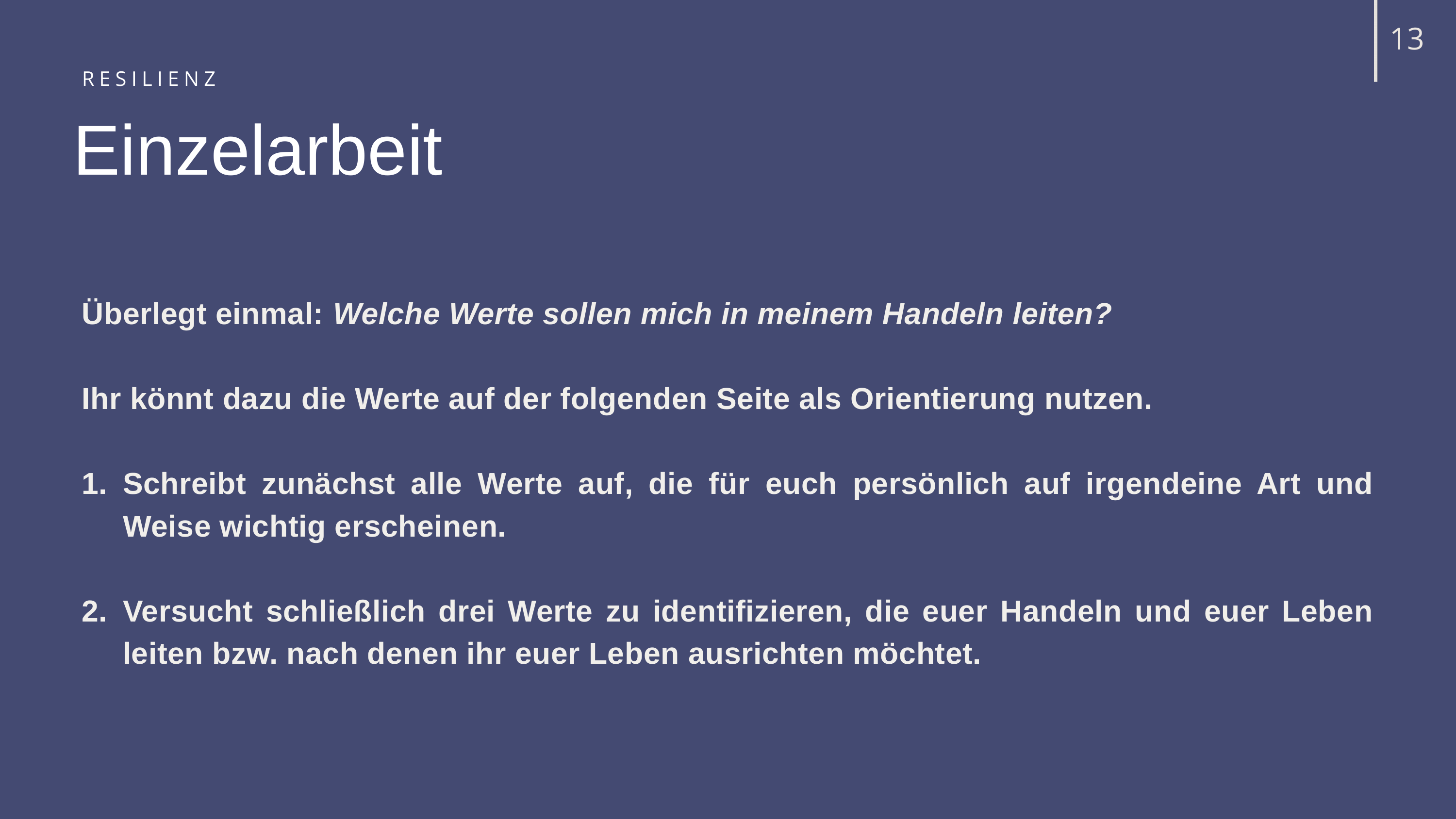

13
RESILIENZ
Einzelarbeit
Überlegt einmal: Welche Werte sollen mich in meinem Handeln leiten?

Ihr könnt dazu die Werte auf der folgenden Seite als Orientierung nutzen.

Schreibt zunächst alle Werte auf, die für euch persönlich auf irgendeine Art und Weise wichtig erscheinen.

Versucht schließlich drei Werte zu identifizieren, die euer Handeln und euer Leben leiten bzw. nach denen ihr euer Leben ausrichten möchtet.